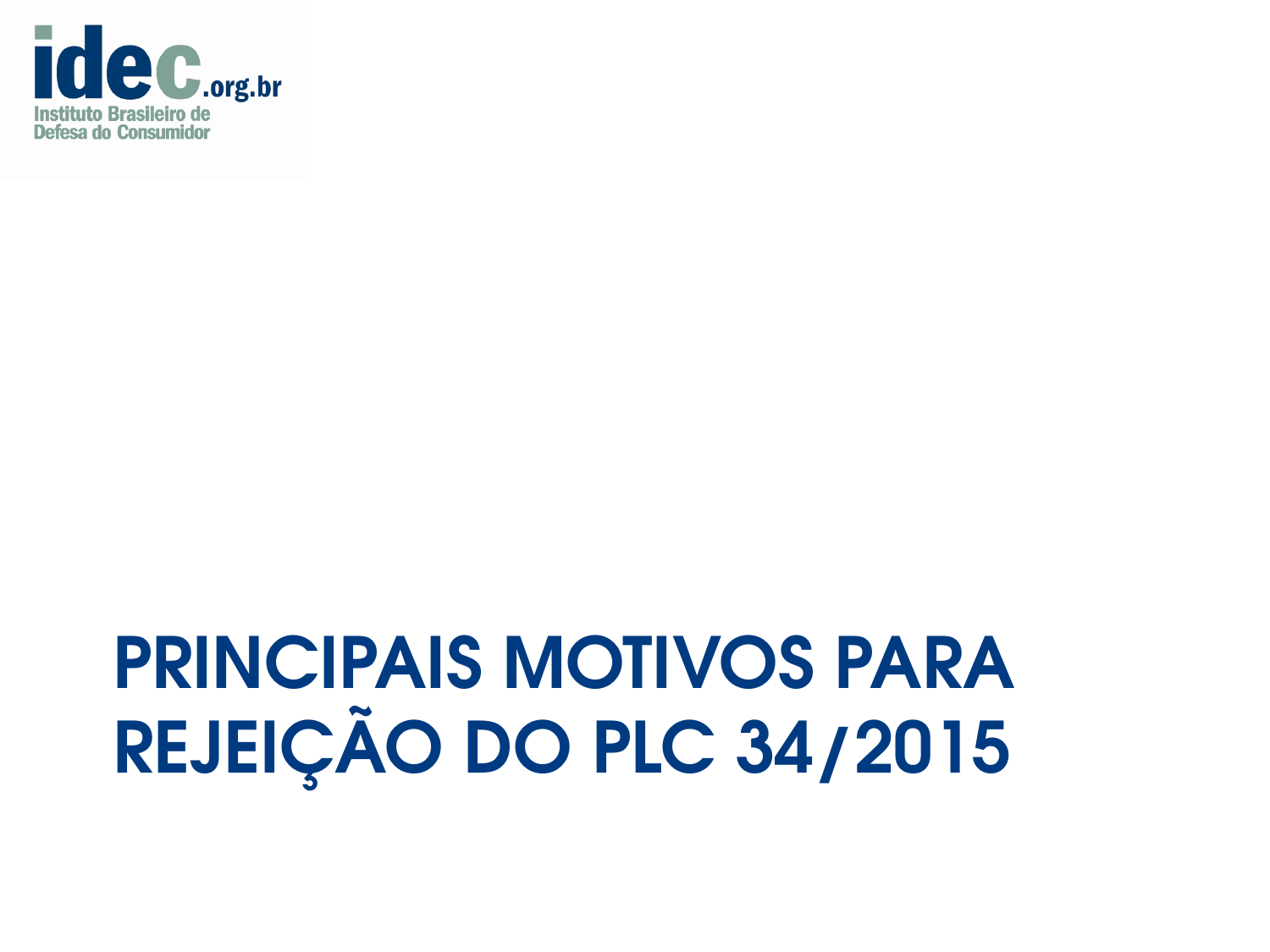

# Principais motivos para rejeição do Plc 34/2015